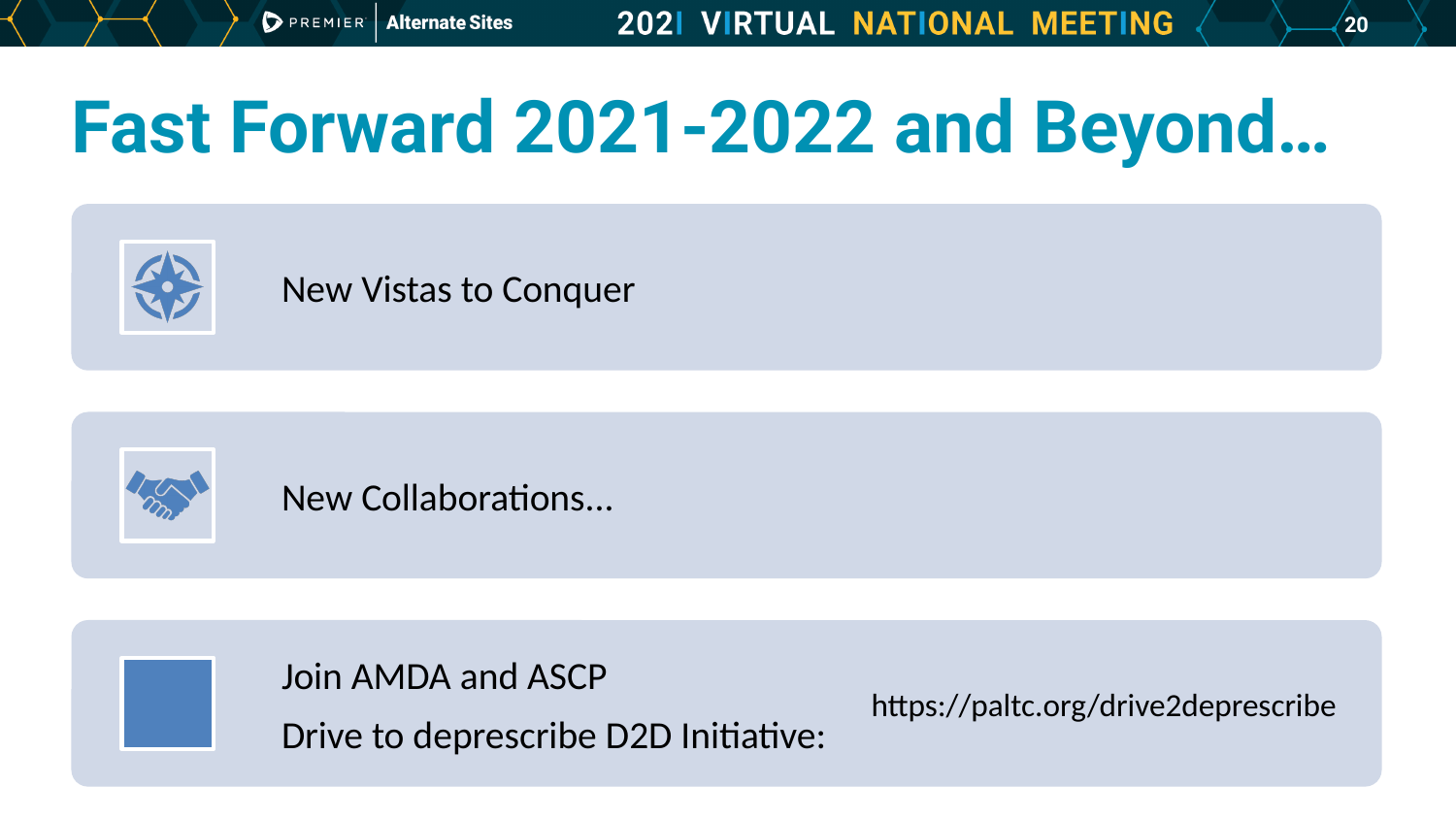

20
# Fast Forward 2021-2022 and Beyond…
New Vistas to Conquer
New Collaborations...
Join AMDA and ASCP
Drive to deprescribe D2D Initiative:
https://paltc.org/drive2deprescribe